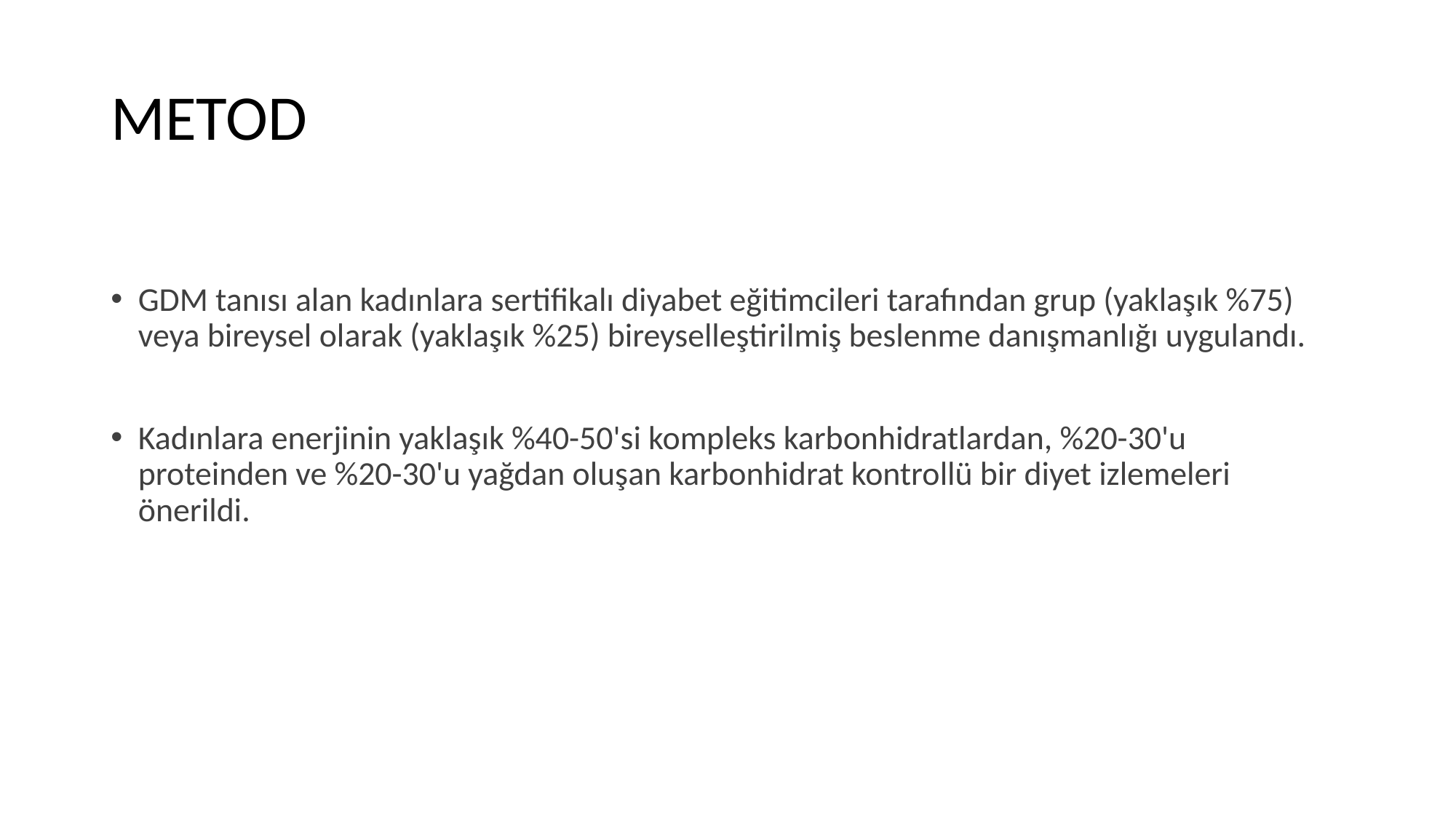

# METOD

GDM tanısı alan kadınlara sertifikalı diyabet eğitimcileri tarafından grup (yaklaşık %75) veya bireysel olarak (yaklaşık %25) bireyselleştirilmiş beslenme danışmanlığı uygulandı.

Kadınlara enerjinin yaklaşık %40-50'si kompleks karbonhidratlardan, %20-30'u proteinden ve %20-30'u yağdan oluşan karbonhidrat kontrollü bir diyet izlemeleri önerildi.